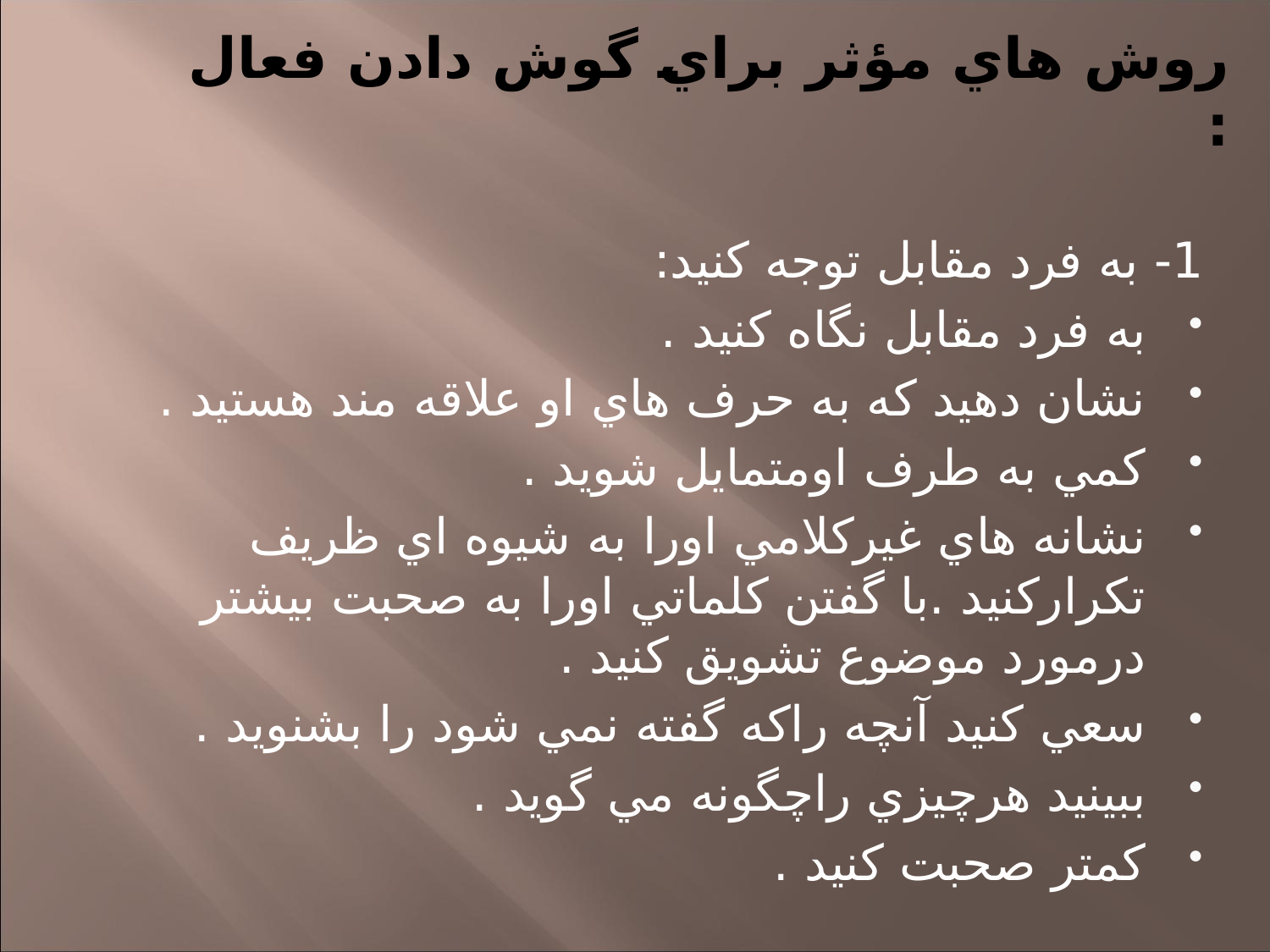

# روش هاي مؤثر براي گوش دادن فعال :
1- به فرد مقابل توجه كنيد:
به فرد مقابل نگاه كنيد .
نشان دهيد كه به حرف هاي او علاقه مند هستيد .
كمي به طرف اومتمايل شويد .
نشانه هاي غيركلامي اورا به شيوه اي ظريف تكراركنيد .با گفتن كلماتي اورا به صحبت بيشتر درمورد موضوع تشويق كنيد .
سعي كنيد آنچه راكه گفته نمي شود را بشنويد .
ببينيد هرچيزي راچگونه مي گويد .
كمتر صحبت كنيد .